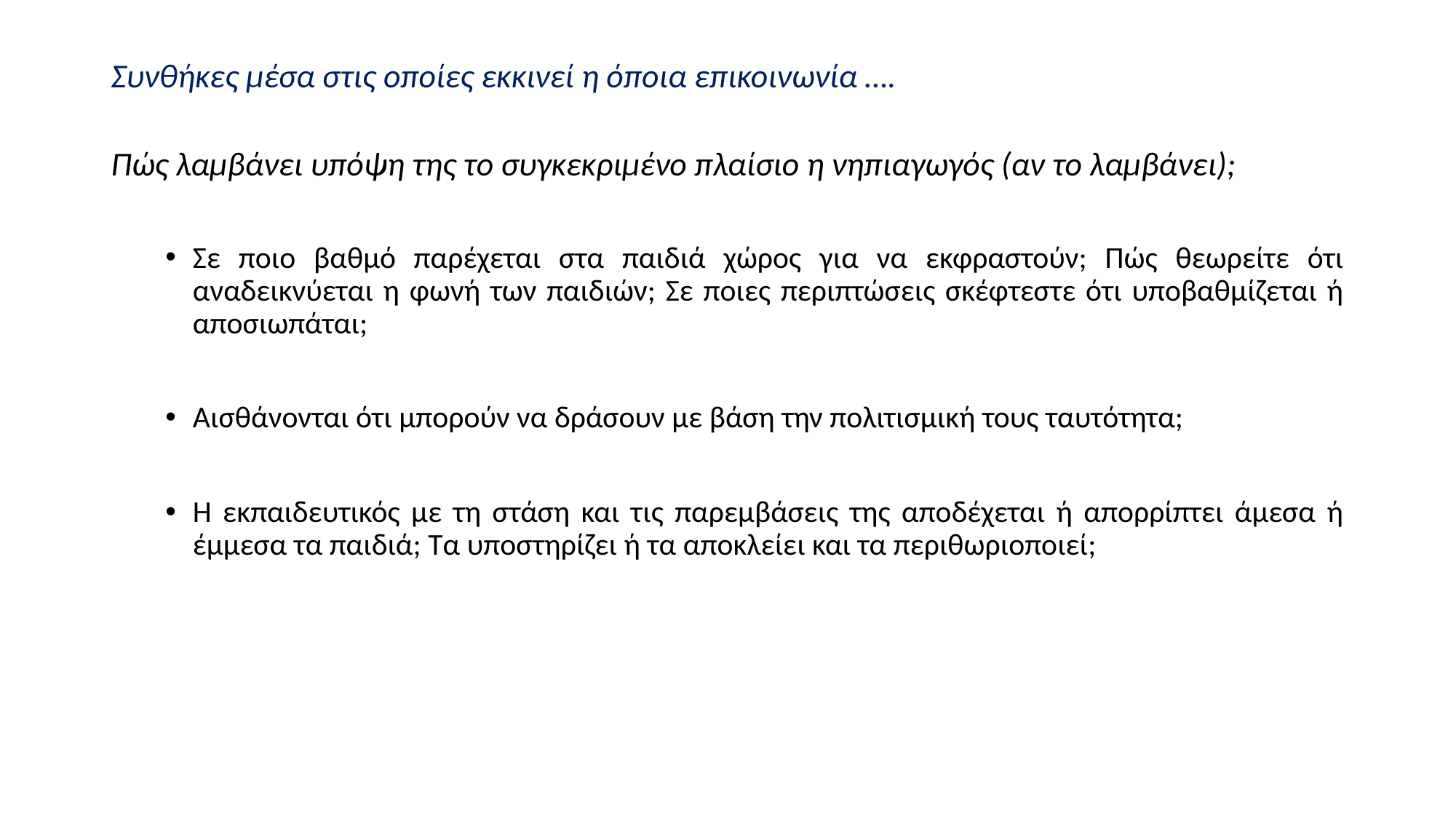

# Συνθήκες μέσα στις οποίες εκκινεί η όποια επικοινωνία ….
Πώς λαμβάνει υπόψη της το συγκεκριμένο πλαίσιο η νηπιαγωγός (αν το λαμβάνει);

Σε ποιο βαθμό παρέχεται στα παιδιά χώρος για να εκφραστούν; Πώς θεωρείτε ότι αναδεικνύεται η φωνή των παιδιών; Σε ποιες περιπτώσεις σκέφτεστε ότι υποβαθμίζεται ή αποσιωπάται;

Αισθάνονται ότι μπορούν να δράσουν με βάση την πολιτισμική τους ταυτότητα;

Η εκπαιδευτικός με τη στάση και τις παρεμβάσεις της αποδέχεται ή απορρίπτει άμεσα ή έμμεσα τα παιδιά; Τα υποστηρίζει ή τα αποκλείει και τα περιθωριοποιεί;